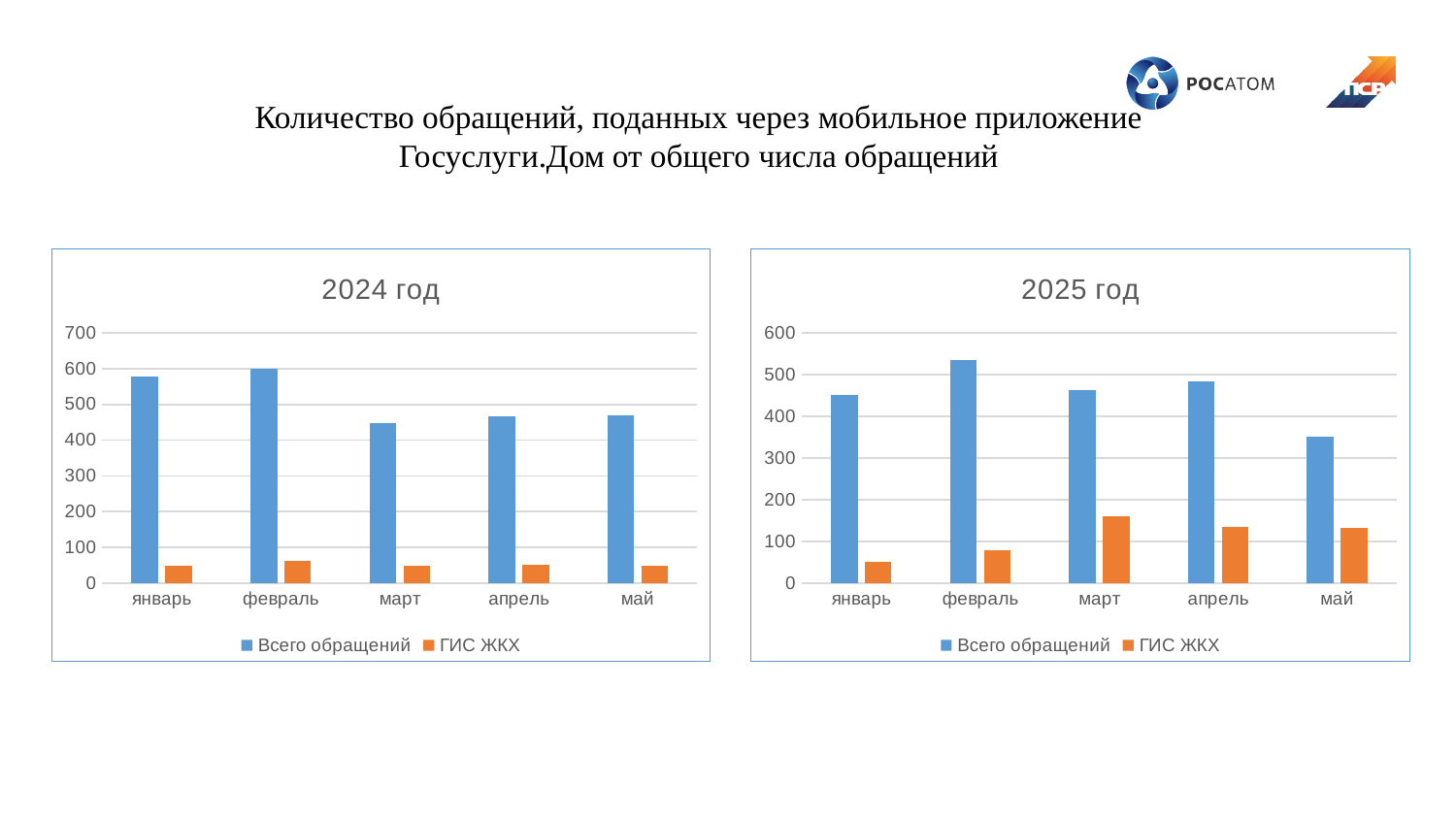

Количество обращений, поданных через мобильное приложение Госуслуги.Дом от общего числа обращений

### Chart: 2024 год

| Category | Всего обращений | ГИС ЖКХ |
|---|---|---|
| январь | 578.0 | 50.0 |
| февраль | 600.0 | 63.0 |
| март | 449.0 | 49.0 |
| апрель | 467.0 | 51.0 |
| май | 470.0 | 48.0 |

### Chart: 2025 год

| Category | Всего обращений | ГИС ЖКХ |
|---|---|---|
| январь | 452.0 | 52.0 |
| февраль | 535.0 | 79.0 |
| март | 463.0 | 161.0 |
| апрель | 485.0 | 135.0 |
| май | 351.0 | 133.0 |